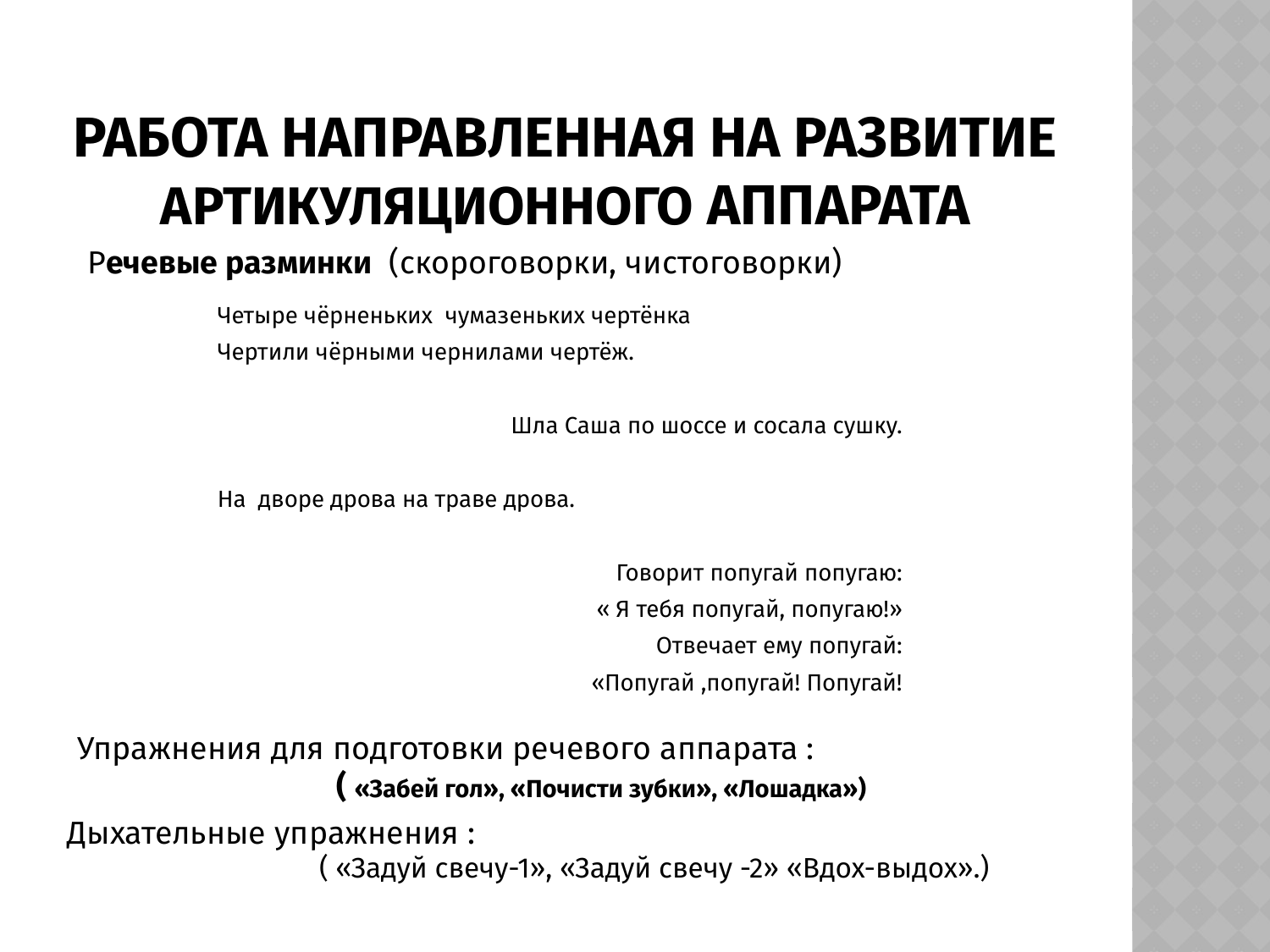

# Работа направленная на Развитие артикуляционного аппарата
Речевые разминки  (скороговорки, чистоговорки)
Четыре чёрненьких  чумазеньких чертёнка
Чертили чёрными чернилами чертёж.

Шла Саша по шоссе и сосала сушку.

На  дворе дрова на траве дрова.

Говорит попугай попугаю:
   « Я тебя попугай, попугаю!»
    Отвечает ему попугай:
   «Попугай ,попугай! Попугай!
Упражнения для подготовки речевого аппарата :
                                  ( «Забей гол», «Почисти зубки», «Лошадка»)
Дыхательные упражнения :
                                  ( «Задуй свечу-1», «Задуй свечу -2» «Вдох-выдох».)